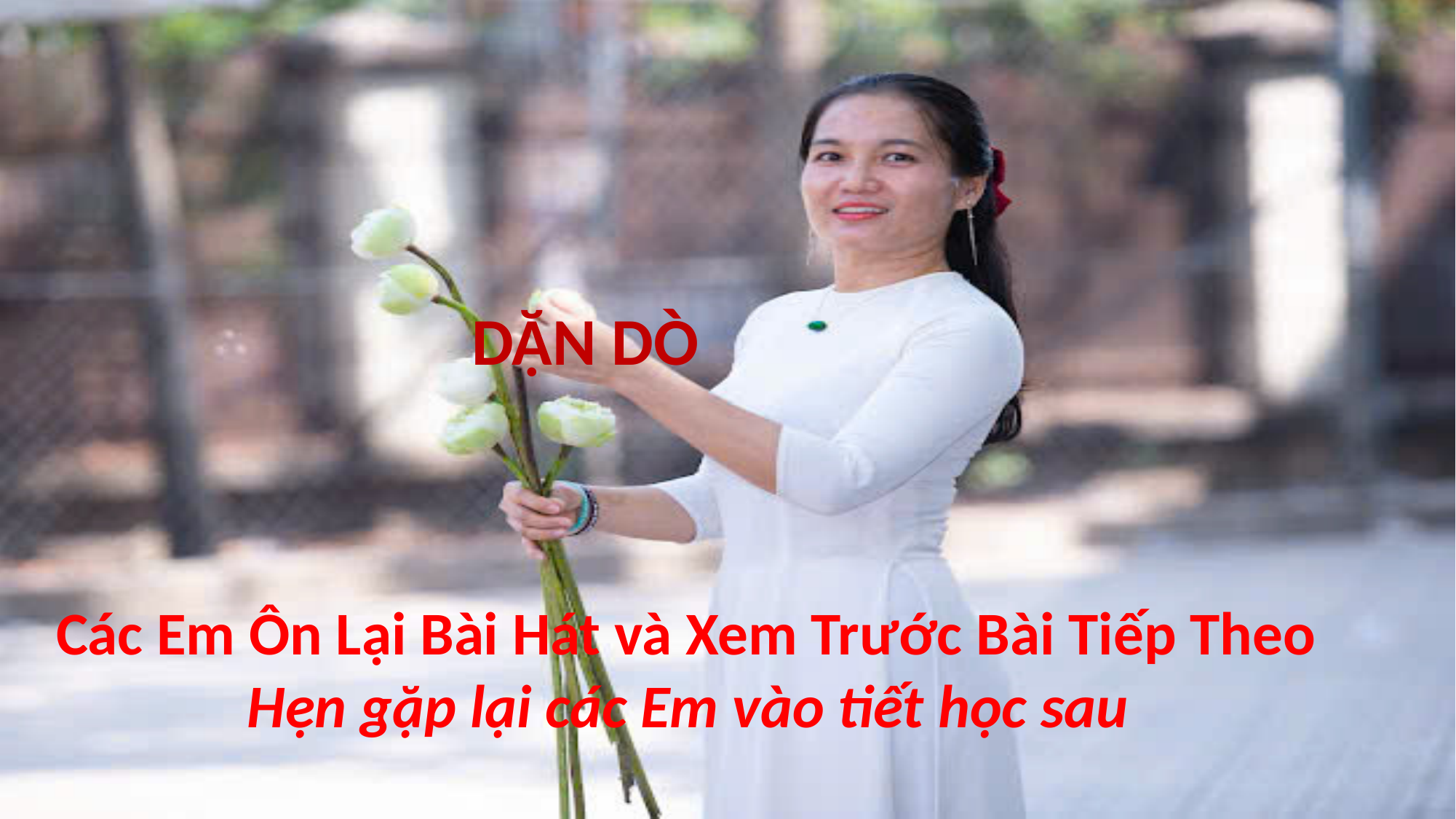

DẶN DÒ
Các Em Ôn Lại Bài Hát và Xem Trước Bài Tiếp Theo
              Hẹn gặp lại các Em vào tiết học sau